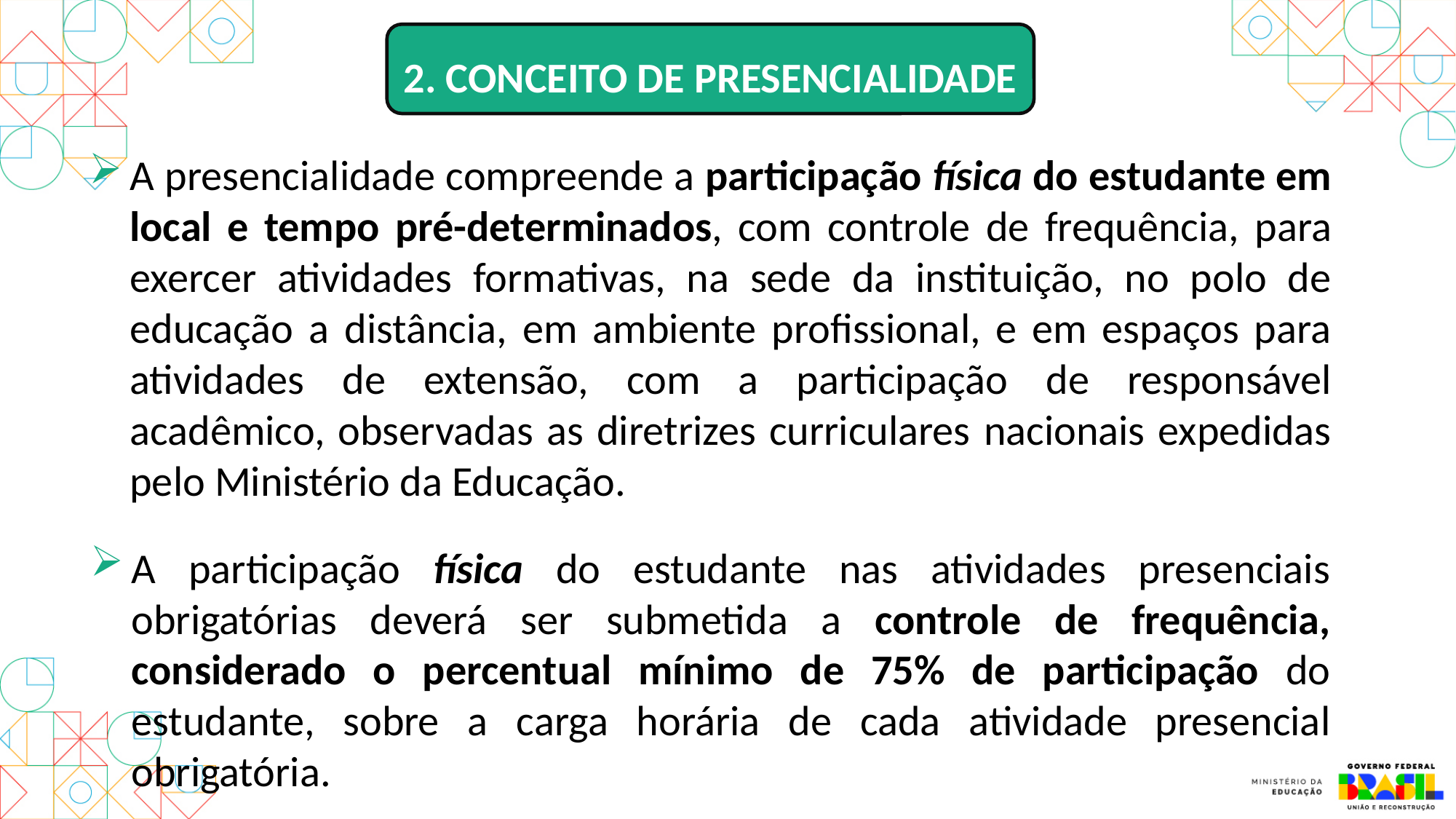

2. CONCEITO DE PRESENCIALIDADE

A presencialidade compreende a participação física do estudante em local e tempo pré-determinados, com controle de frequência, para exercer atividades formativas, na sede da instituição, no polo de educação a distância, em ambiente profissional, e em espaços para atividades de extensão, com a participação de responsável acadêmico, observadas as diretrizes curriculares nacionais expedidas pelo Ministério da Educação.
2.937.483
(32%)
2.937.483
(32%)
1.136.232
(12%)
1.136.232
(12%)
5.140.576
(56%)
5.140.576
(56%)
A participação física do estudante nas atividades presenciais obrigatórias deverá ser submetida a controle de frequência, considerado o percentual mínimo de 75% de participação do estudante, sobre a carga horária de cada atividade presencial obrigatória.